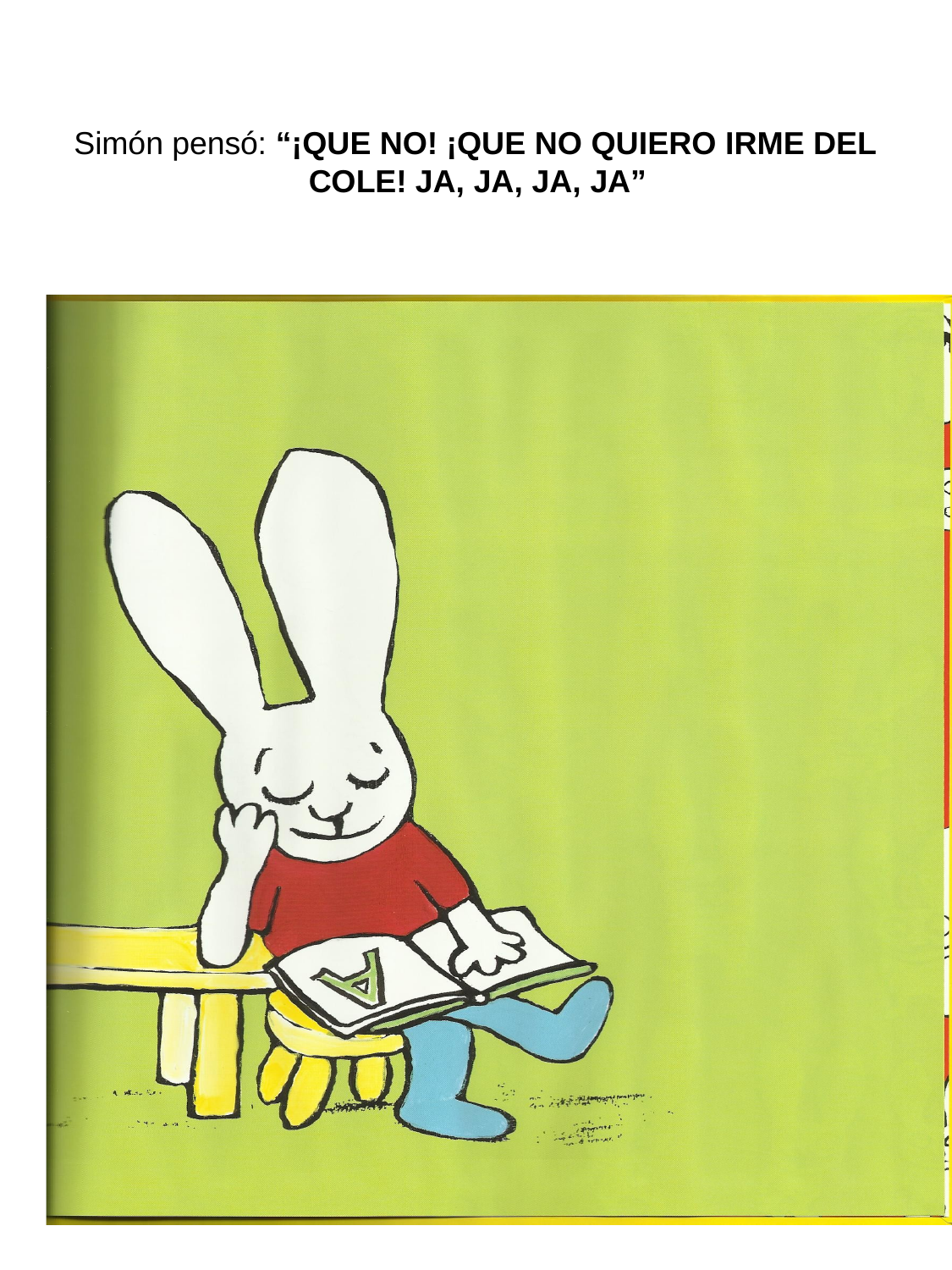

Simón pensó: “¡QUE NO! ¡QUE NO QUIERO IRME DEL COLE! JA, JA, JA, JA”